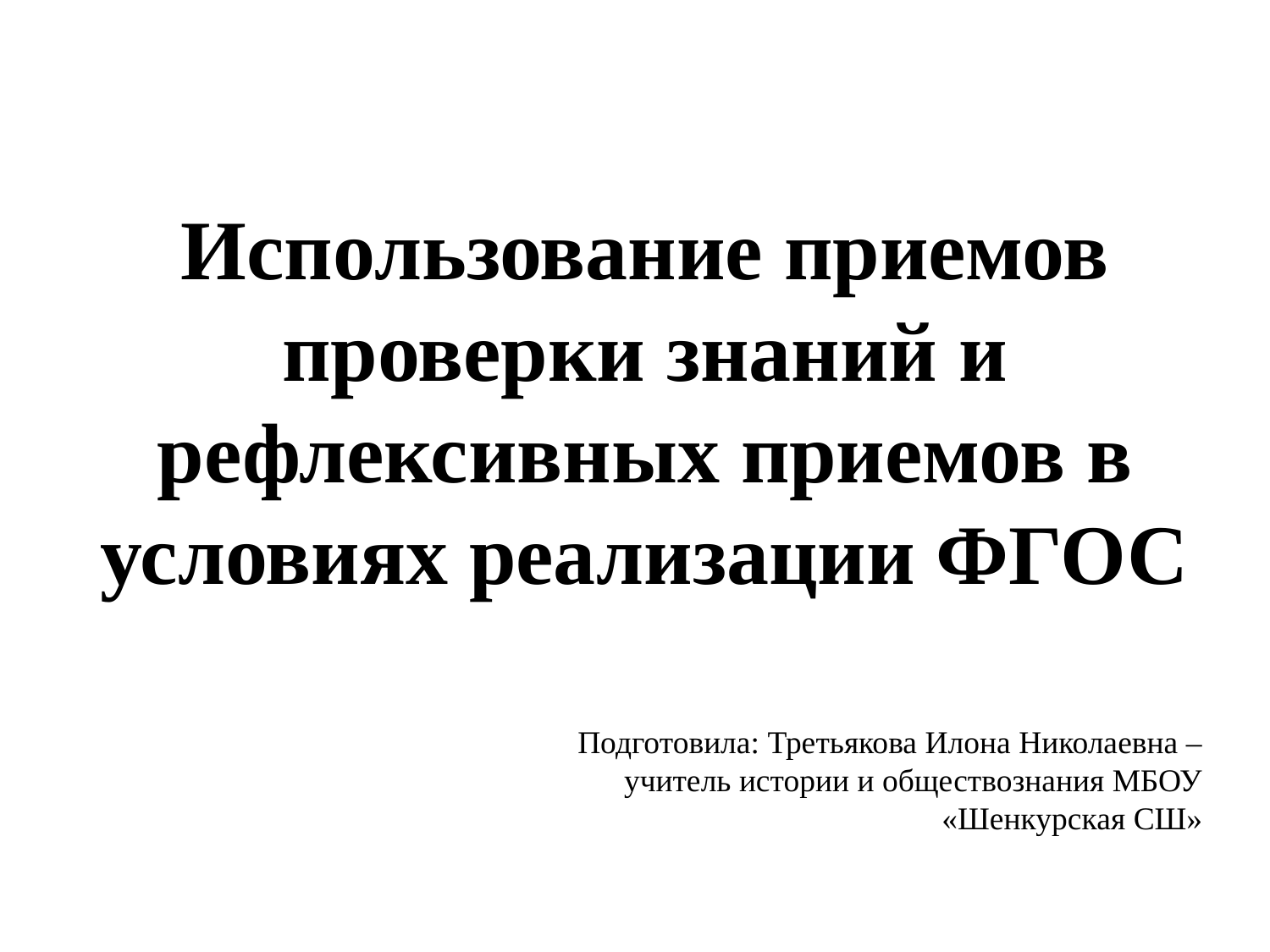

# Использование приемов проверки знаний и рефлексивных приемов в условиях реализации ФГОС
Подготовила: Третьякова Илона Николаевна – учитель истории и обществознания МБОУ «Шенкурская СШ»